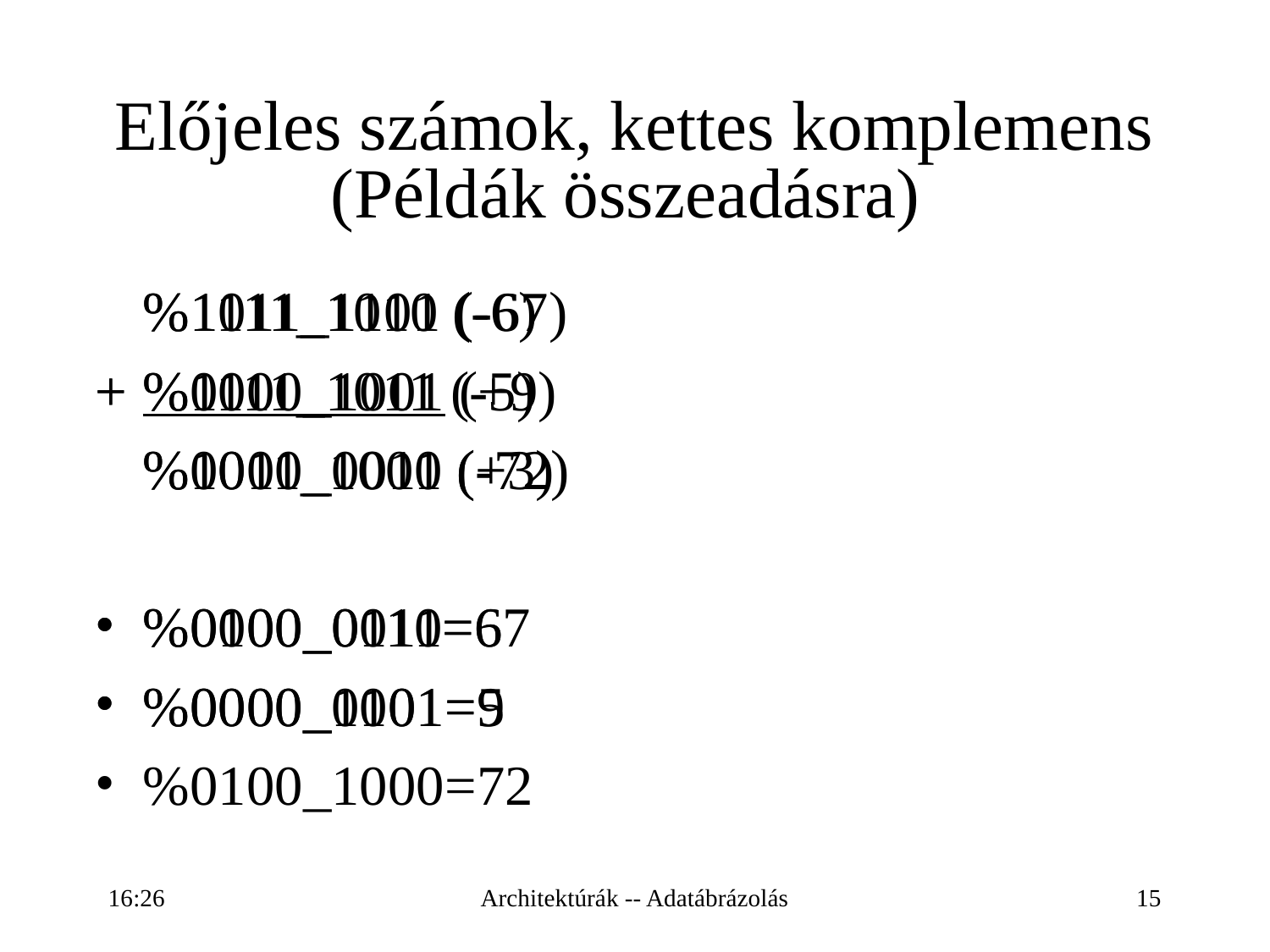

# Előjeles számok, kettes komplemens (Példák összeadásra)
	%1011_1101 (-67)
+	%1111_1011 (-5)
	%1011_1000 (-72)

%0100_0011=67
%0000_0101=5
%0100_1000=72
	%1111_1010 (-6)
+	%0000_1001 (+9)
	%0000_0011 (+3)

%0000_0110=6
%0000_1001=9
16:26
Architektúrák -- Adatábrázolás
15